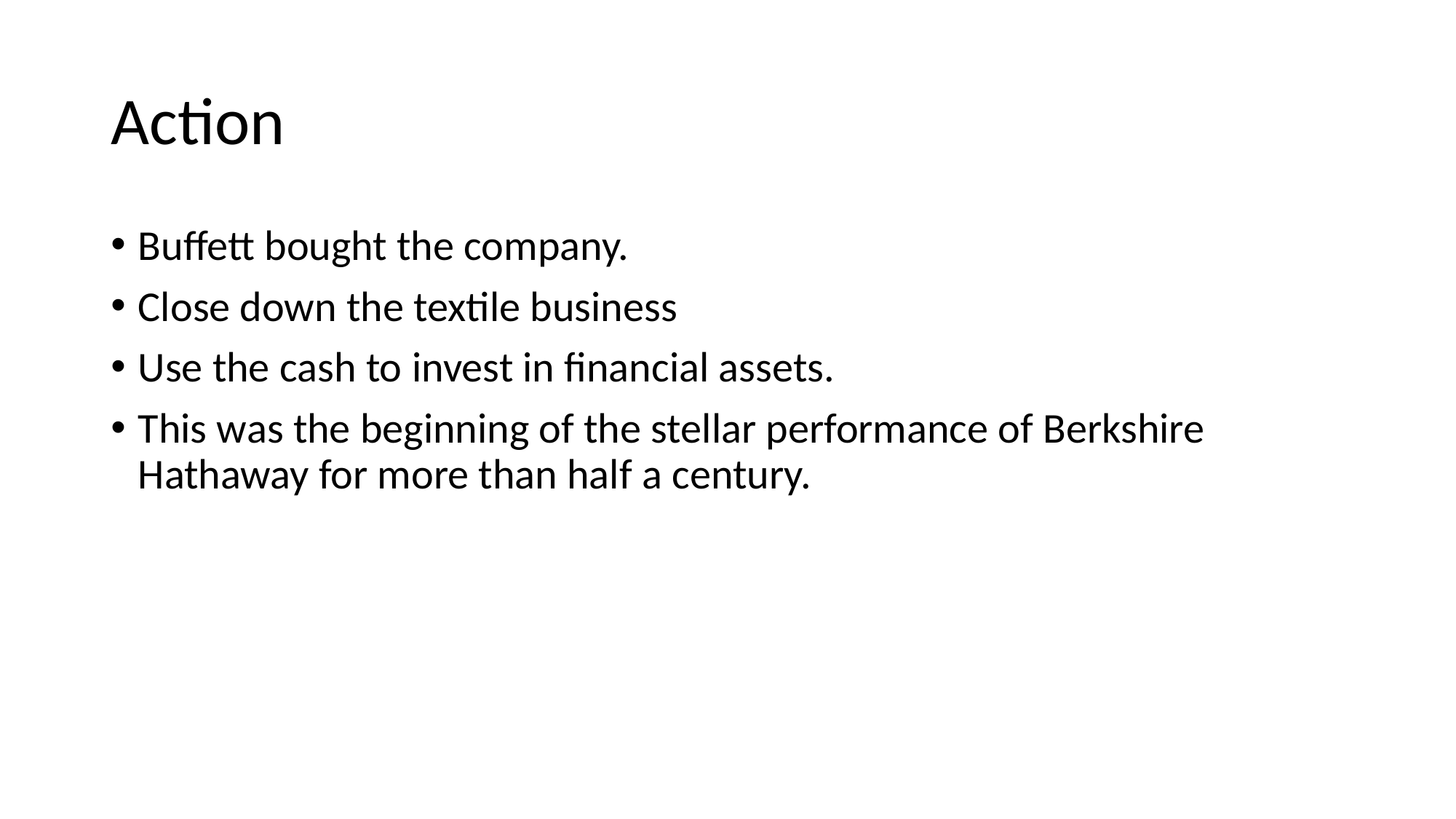

# Action
Buffett bought the company.
Close down the textile business
Use the cash to invest in financial assets.
This was the beginning of the stellar performance of Berkshire Hathaway for more than half a century.